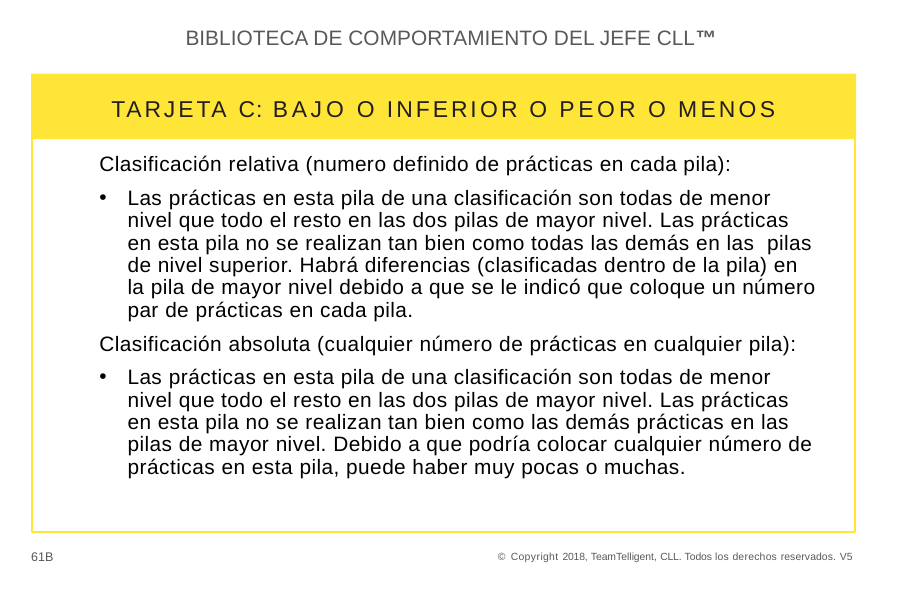

BIBLIOTECA DE COMPORTAMIENTO DEL JEFE CLL™

TARJETA C: BAJO O INFERIOR O PEOR O MENOS
Clasificación relativa (numero definido de prácticas en cada pila):
Las prácticas en esta pila de una clasificación son todas de menor  nivel que todo el resto en las dos pilas de mayor nivel. Las prácticas  en esta pila no se realizan tan bien como todas las demás en las  pilas de nivel superior. Habrá diferencias (clasificadas dentro de la pila) en la pila de mayor nivel debido a que se le indicó que coloque un número par de prácticas en cada pila.
Clasificación absoluta (cualquier número de prácticas en cualquier pila):
Las prácticas en esta pila de una clasificación son todas de menor  nivel que todo el resto en las dos pilas de mayor nivel. Las prácticas  en esta pila no se realizan tan bien como las demás prácticas en las  pilas de mayor nivel. Debido a que podría colocar cualquier número de prácticas en esta pila, puede haber muy pocas o muchas.

61B
© Copyright 2018, TeamTelligent, CLL. Todos los derechos reservados. V5